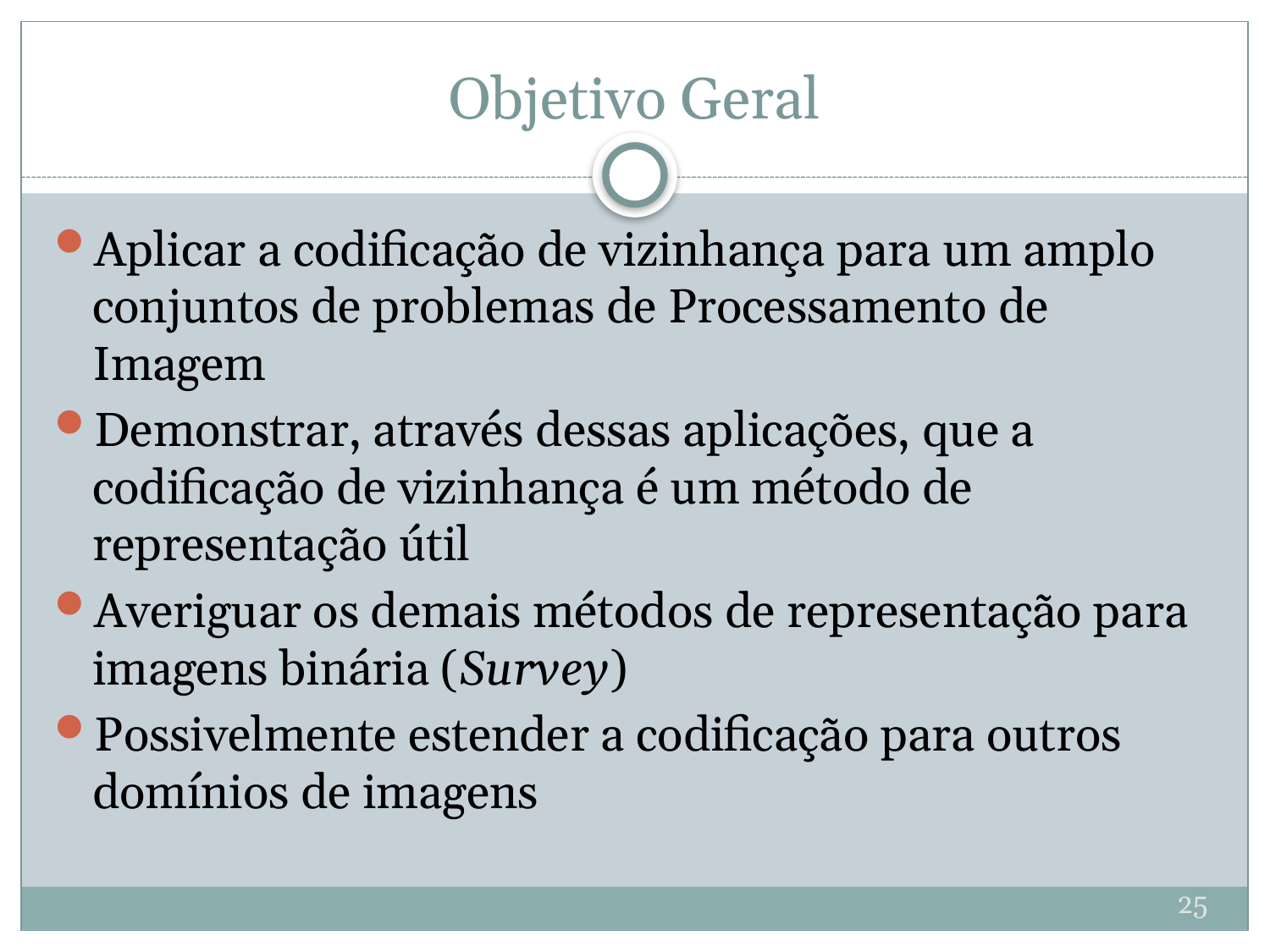

# Objetivo Geral
Aplicar a codificação de vizinhança para um amplo conjuntos de problemas de Processamento de Imagem
Demonstrar, através dessas aplicações, que a codificação de vizinhança é um método de representação útil
Averiguar os demais métodos de representação para imagens binária (Survey)
Possivelmente estender a codificação para outros domínios de imagens

25